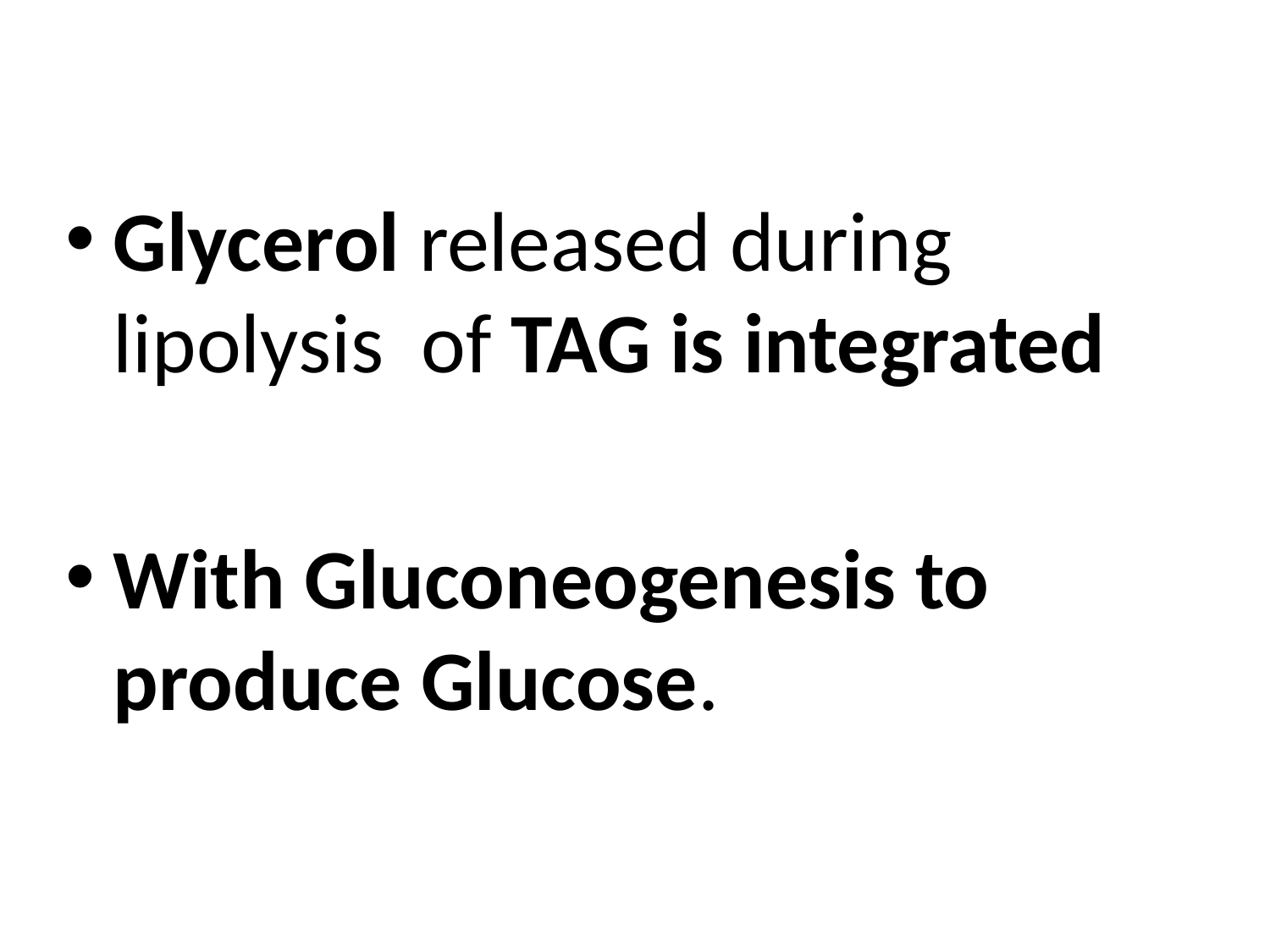

Glycerol released during lipolysis  of TAG is integrated

With Gluconeogenesis to produce Glucose.